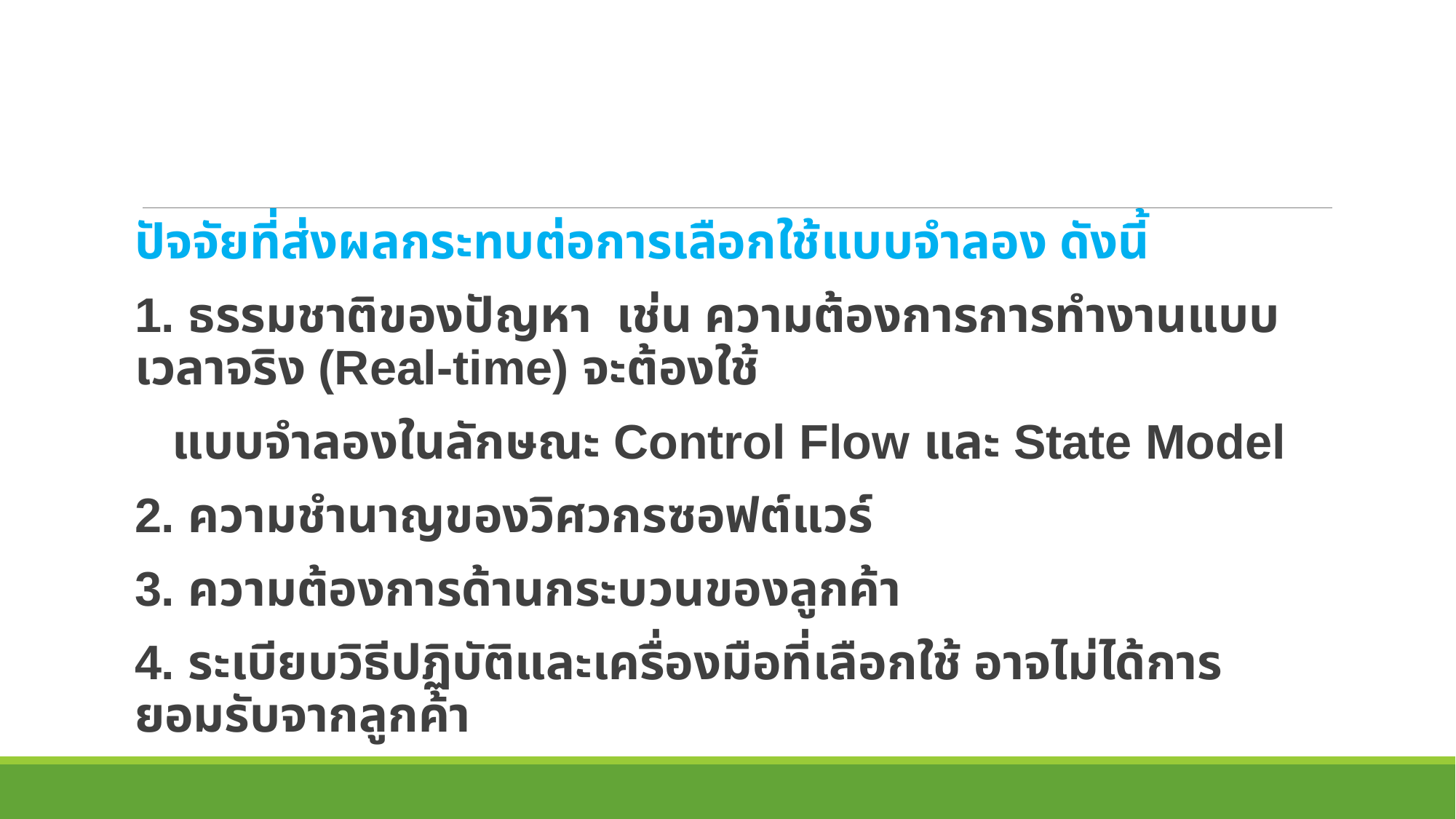

ปัจจัยที่ส่งผลกระทบต่อการเลือกใช้แบบจำลอง ดังนี้
1. ธรรมชาติของปัญหา  เช่น ความต้องการการทำงานแบบเวลาจริง (Real-time) จะต้องใช้
   แบบจำลองในลักษณะ Control Flow และ State Model
2. ความชำนาญของวิศวกรซอฟต์แวร์
3. ความต้องการด้านกระบวนของลูกค้า
4. ระเบียบวิธีปฏิบัติและเครื่องมือที่เลือกใช้ อาจไม่ได้การยอมรับจากลูกค้า